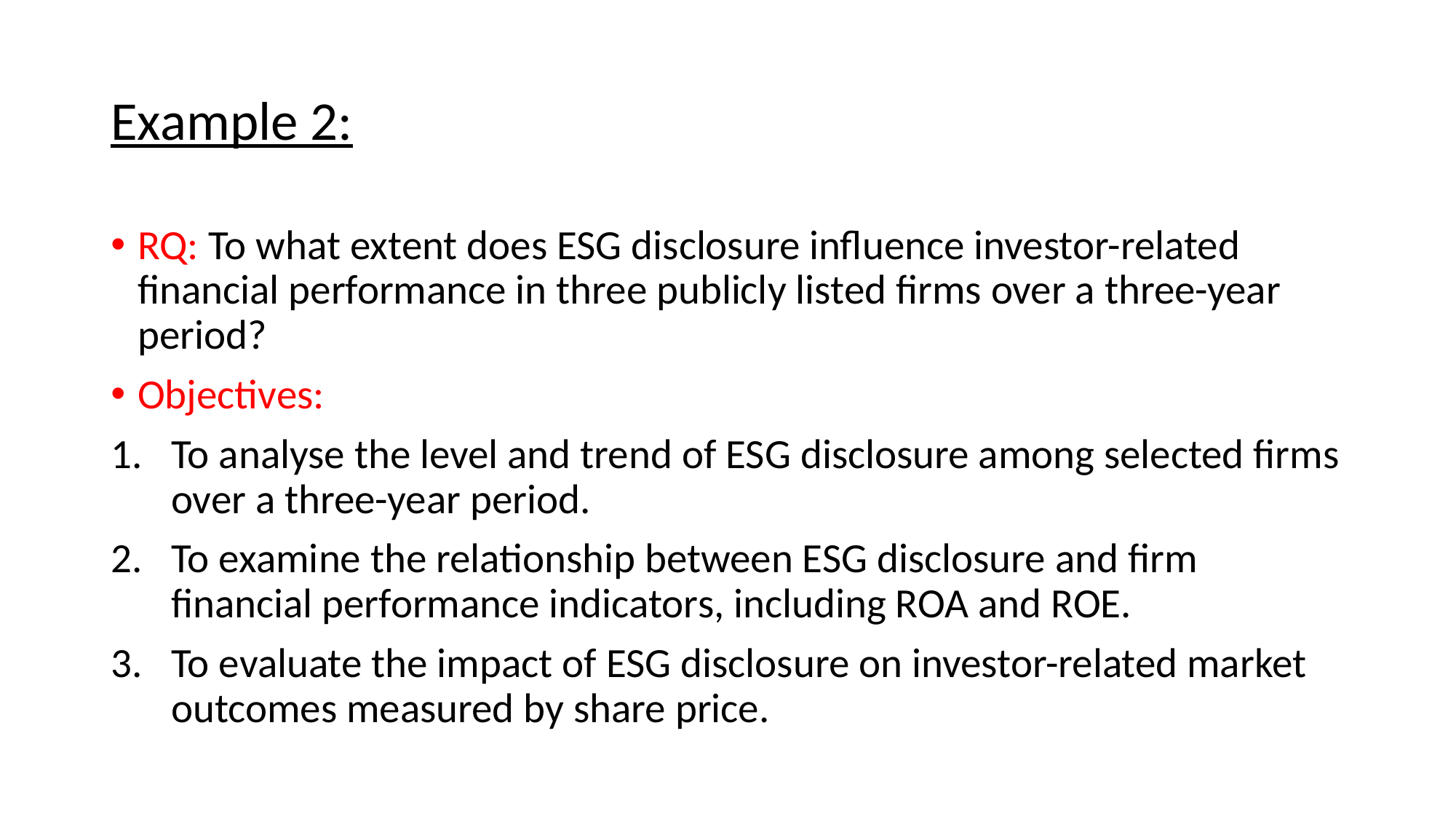

# Example 2:
RQ: To what extent does ESG disclosure influence investor-related financial performance in three publicly listed firms over a three-year period?
Objectives:
To analyse the level and trend of ESG disclosure among selected firms over a three-year period.
To examine the relationship between ESG disclosure and firm financial performance indicators, including ROA and ROE.
To evaluate the impact of ESG disclosure on investor-related market outcomes measured by share price.